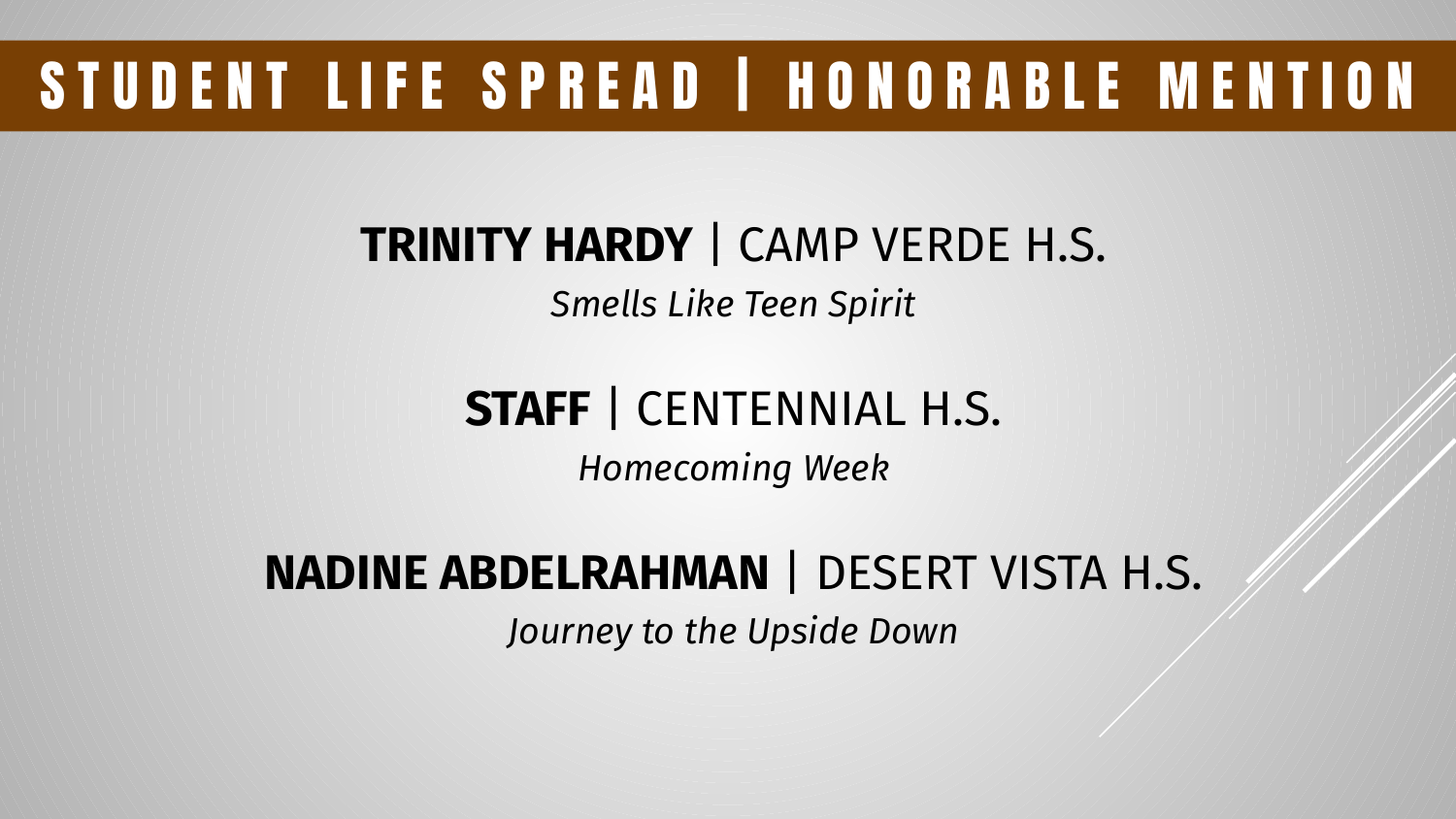

# S T U D E N T   L I F E   S P R E A D   |   H O N O R A B L E   M E N T I O N
TRINITY HARDY | CAMP VERDE H.S.
Smells Like Teen Spirit

STAFF | CENTENNIAL H.S.
Homecoming Week

NADINE ABDELRAHMAN | DESERT VISTA H.S.
Journey to the Upside Down